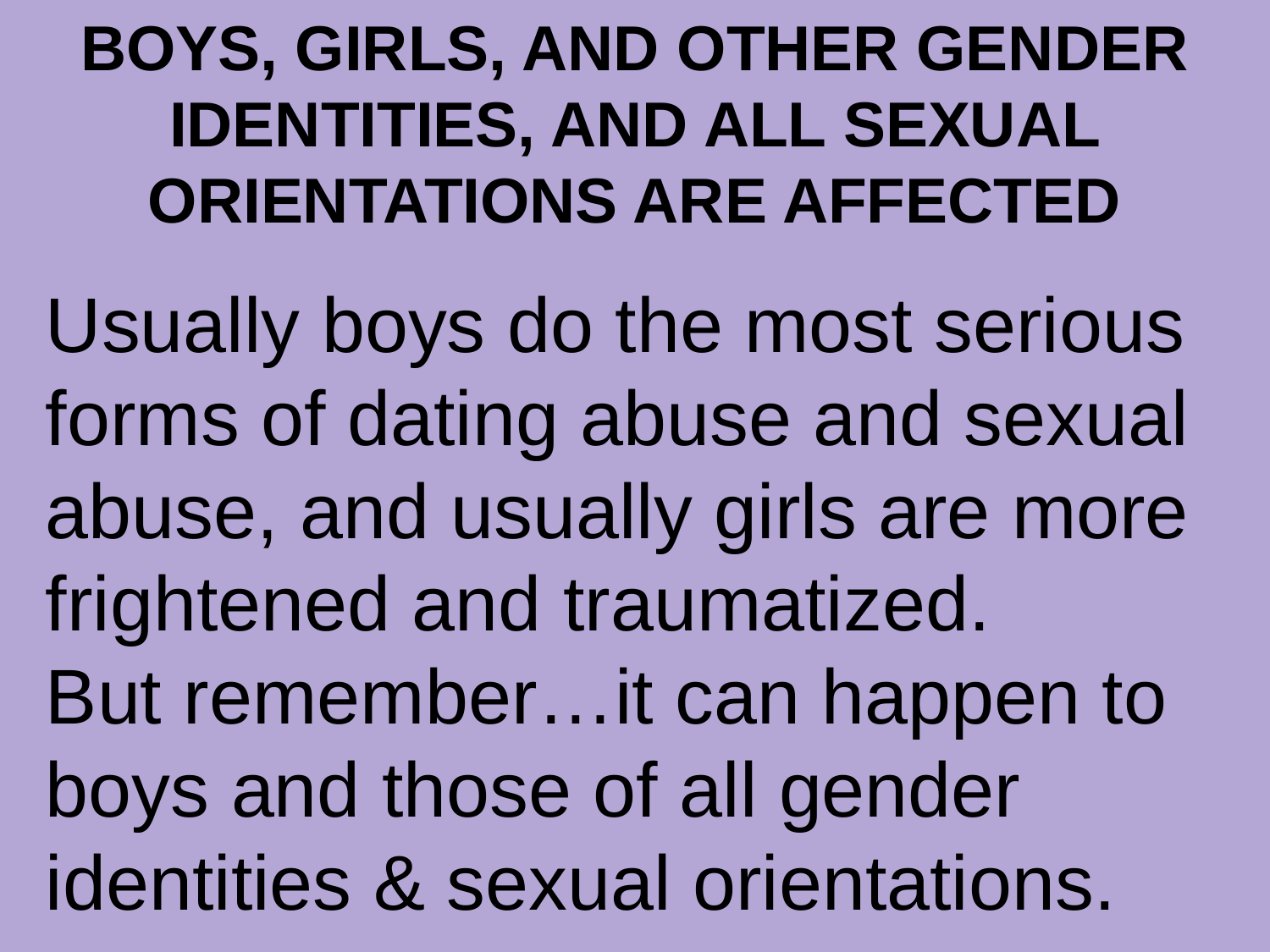

# BOYS, GIRLS, AND OTHER GENDER IDENTITIES, AND ALL SEXUAL ORIENTATIONS ARE AFFECTED
Usually boys do the most serious forms of dating abuse and sexual abuse, and usually girls are more frightened and traumatized.
But remember…it can happen to boys and those of all gender identities & sexual orientations.